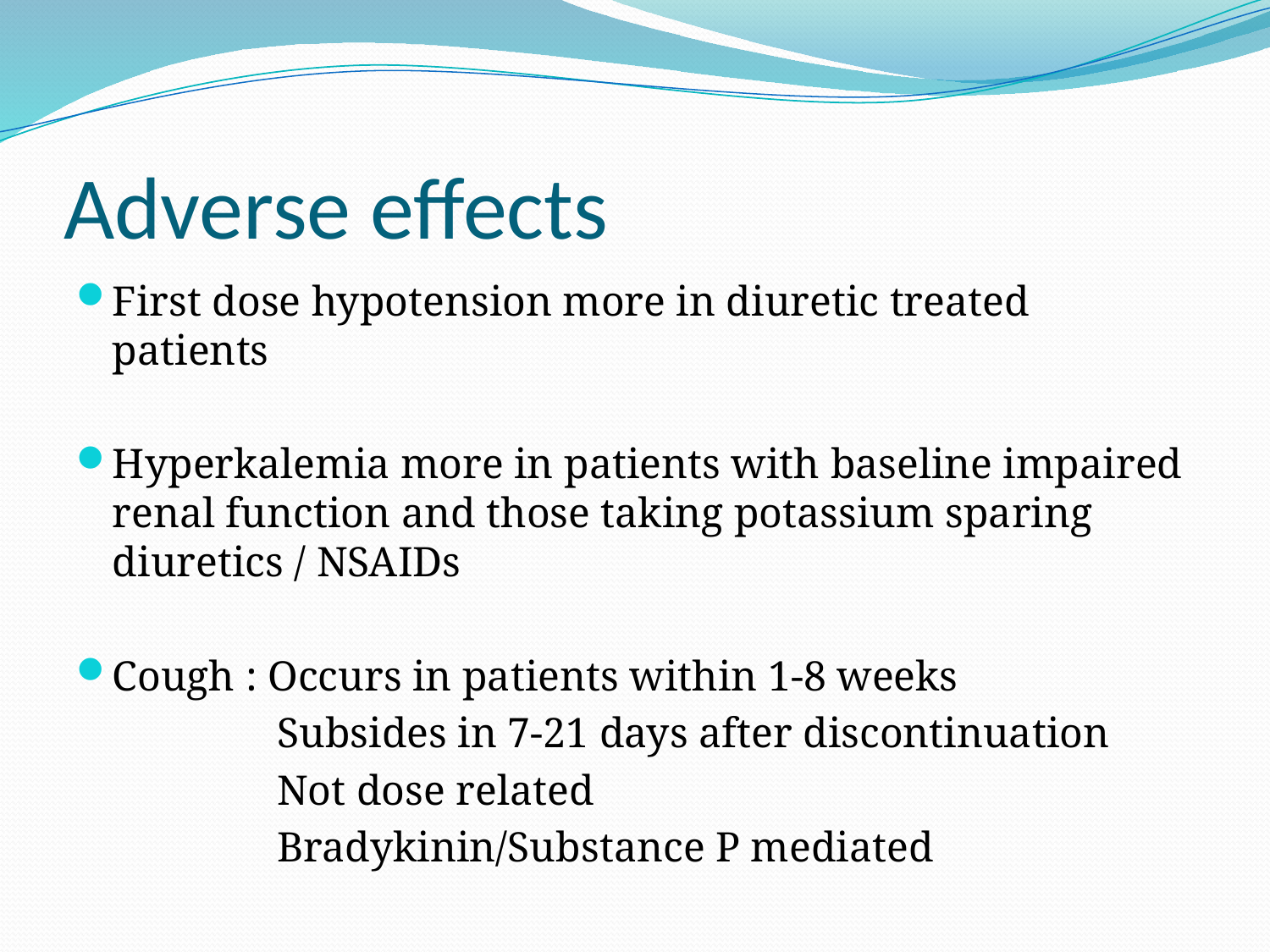

# Adverse effects
First dose hypotension more in diuretic treated patients

Hyperkalemia more in patients with baseline impaired renal function and those taking potassium sparing diuretics / NSAIDs

Cough : Occurs in patients within 1-8 weeks
                   Subsides in 7-21 days after discontinuation
                   Not dose related
                   Bradykinin/Substance P mediated